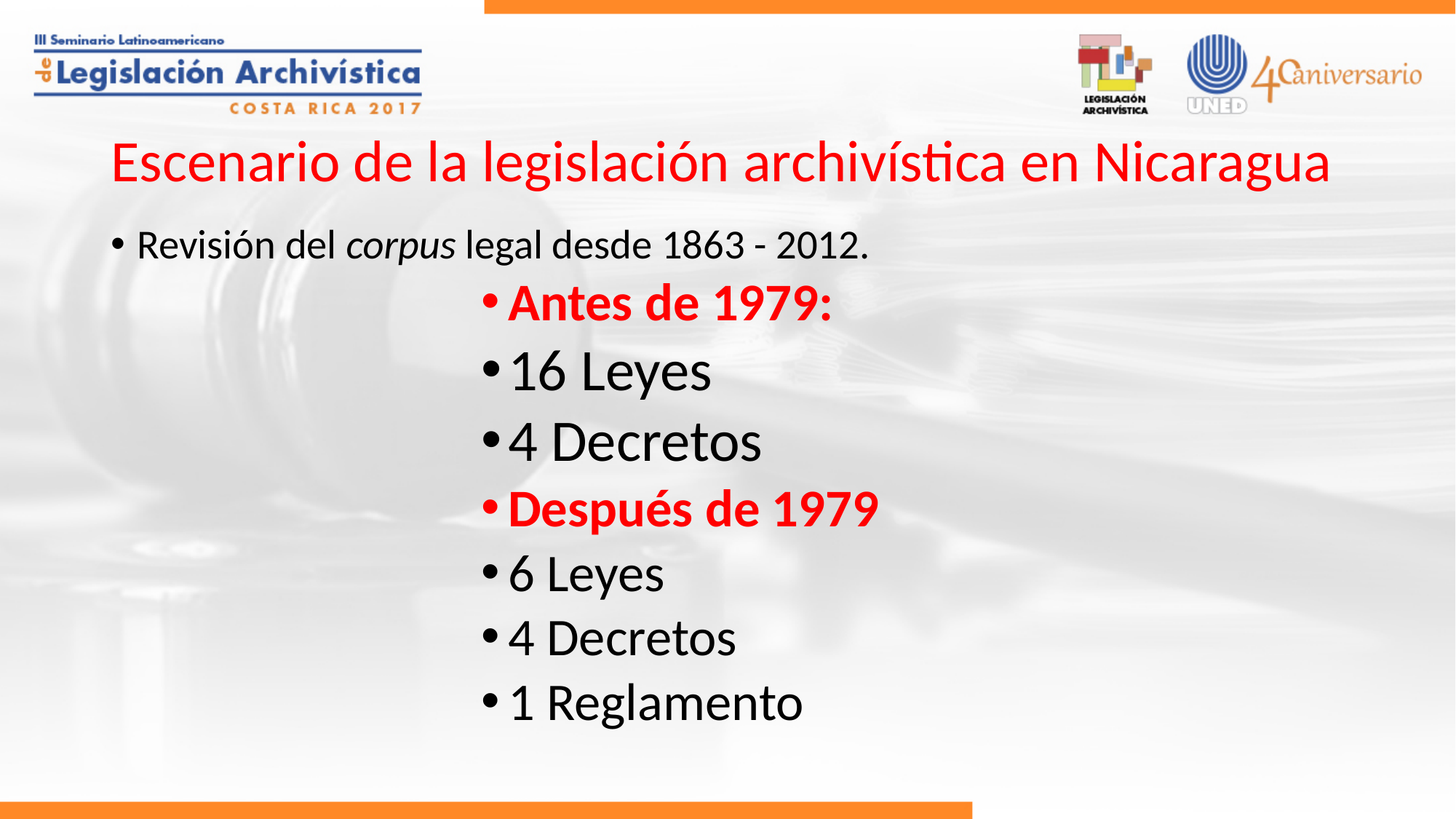

# Escenario de la legislación archivística en Nicaragua
Revisión del corpus legal desde 1863 - 2012.
Antes de 1979:
16 Leyes
4 Decretos
Después de 1979
6 Leyes
4 Decretos
1 Reglamento